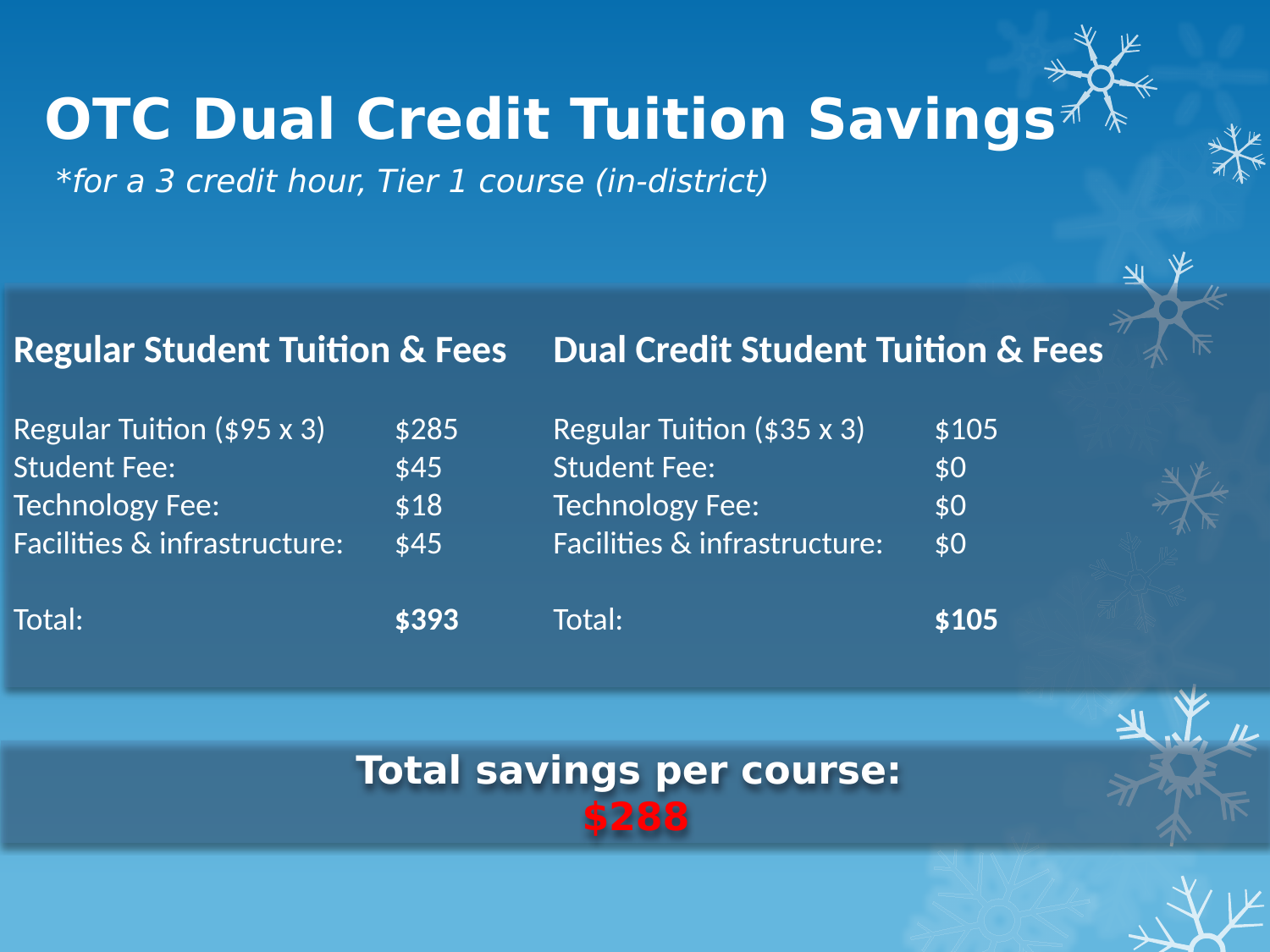

# OTC Dual Credit Tuition Savings
*for a 3 credit hour, Tier 1 course (in-district)

Regular Student Tuition & Fees

Regular Tuition ($95 x 3)	$285
Student Fee: 		$45
Technology Fee:		$18
Facilities & infrastructure:	$45

Total:			$393
Dual Credit Student Tuition & Fees

Regular Tuition ($35 x 3)	$105
Student Fee: 		$0
Technology Fee:		$0
Facilities & infrastructure:	$0

Total:			$105
Total savings per course:
$288